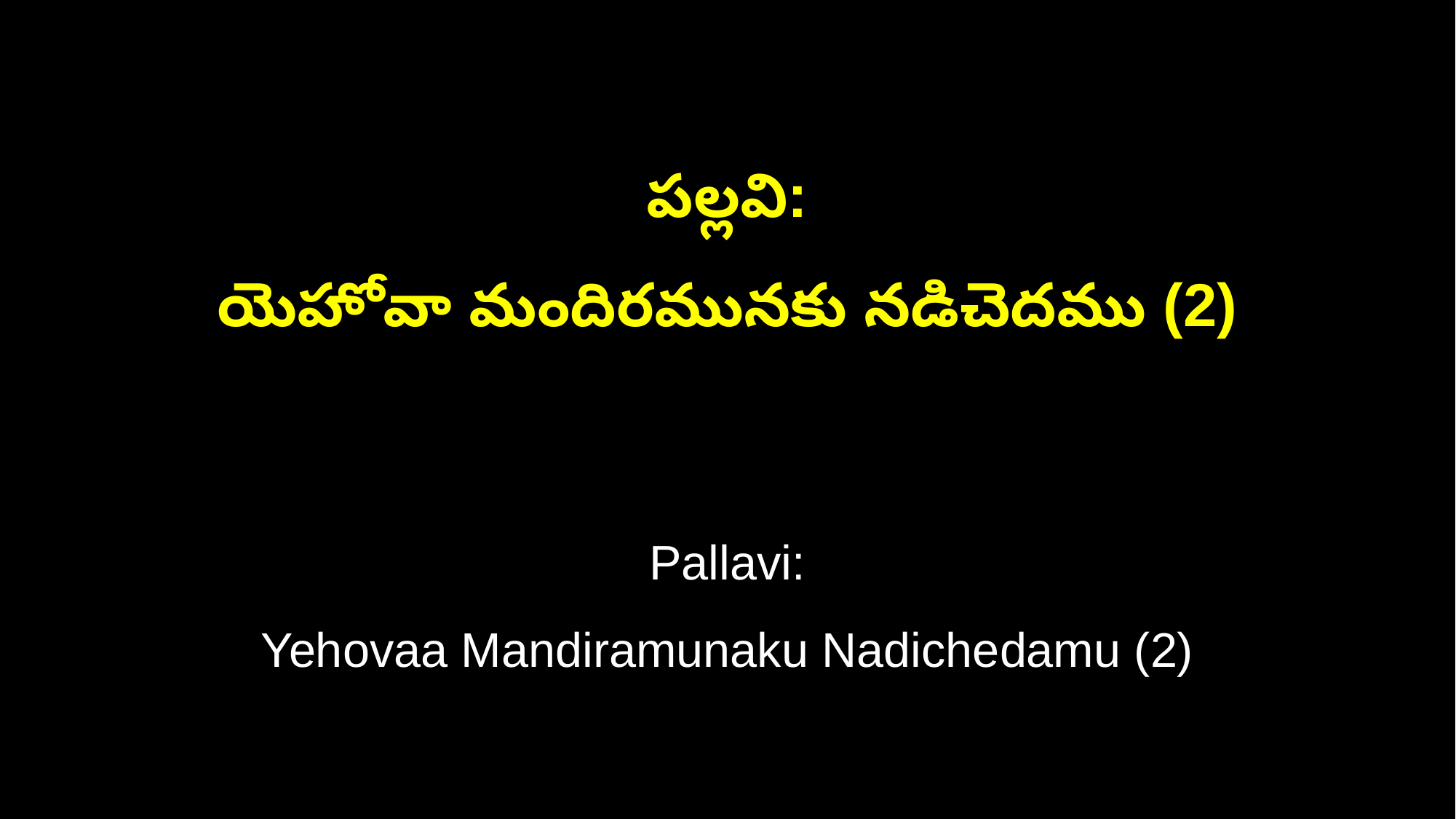

పల్లవి:
యెహోవా మందిరమునకు నడిచెదము (2)
Pallavi:
Yehovaa Mandiramunaku Nadichedamu (2)